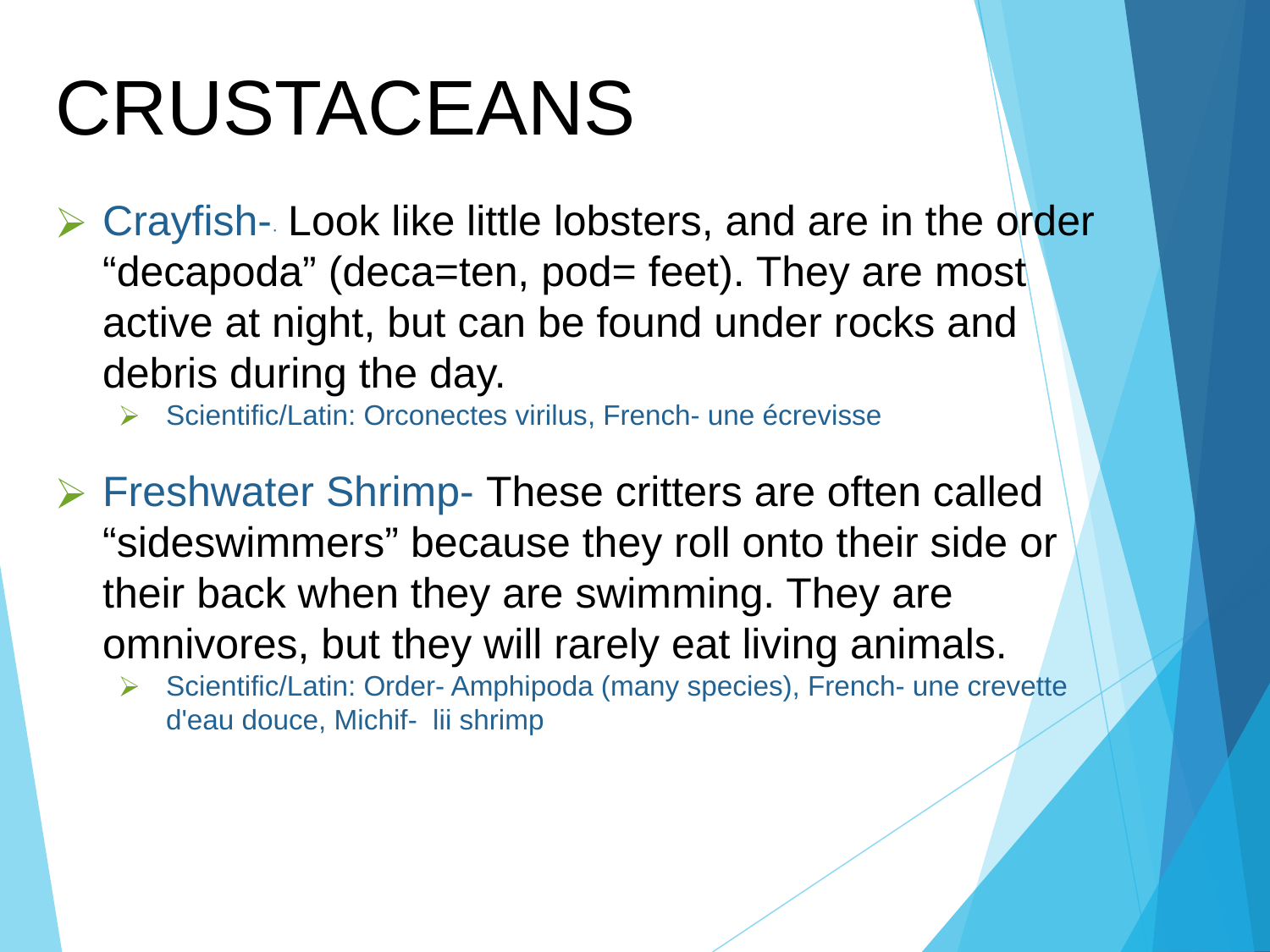

CRUSTACEANS
Crayfish-·   Look like little lobsters, and are in the order “decapoda” (deca=ten, pod= feet). They are most active at night, but can be found under rocks and debris during the day.
Scientific/Latin: Orconectes virilus, French- une écrevisse

Freshwater Shrimp- These critters are often called “sideswimmers” because they roll onto their side or their back when they are swimming. They are omnivores, but they will rarely eat living animals.
Scientific/Latin: Order- Amphipoda (many species), French- une crevette d'eau douce, Michif-  lii shrimp